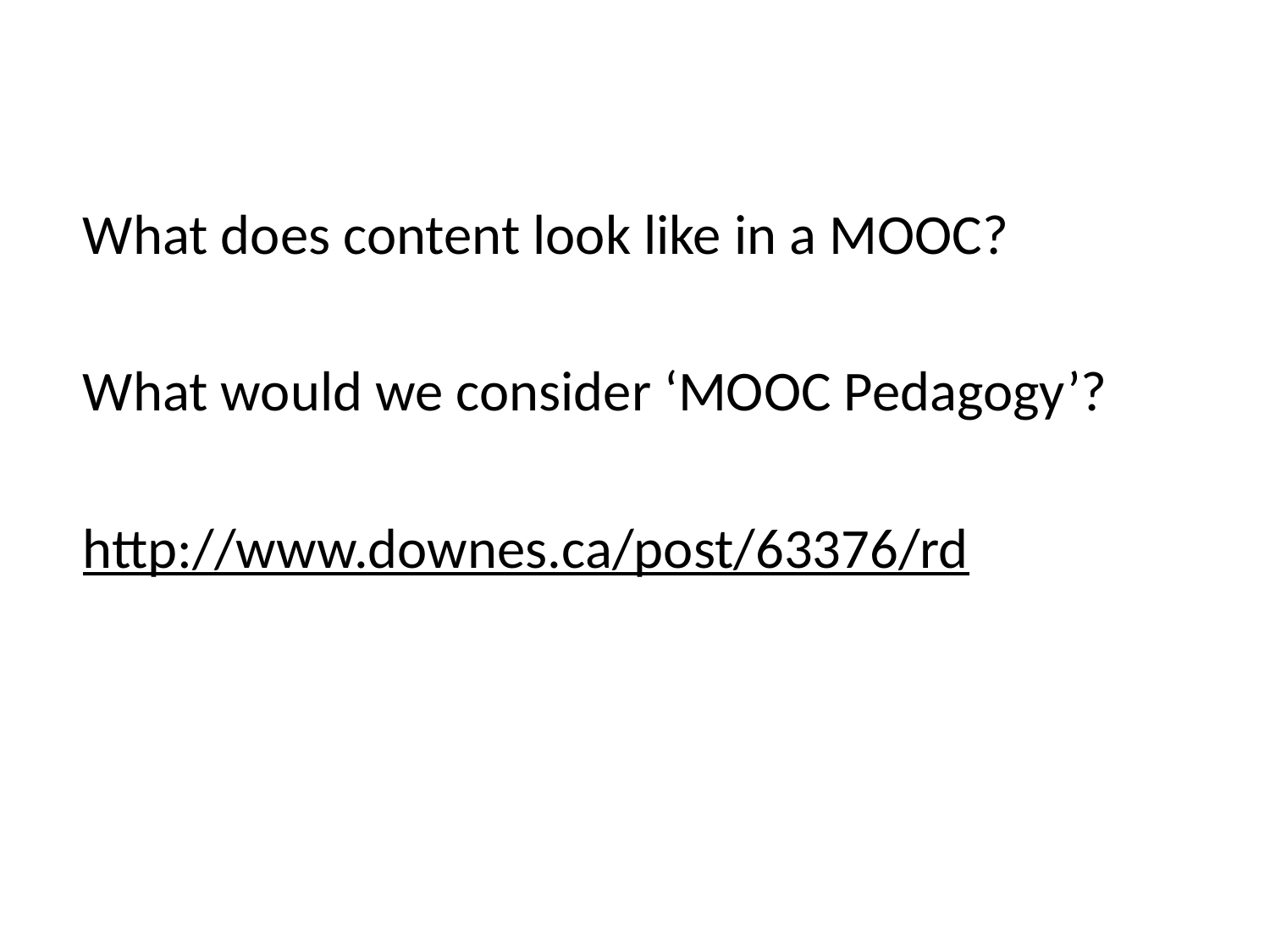

What does content look like in a MOOC?

What would we consider ‘MOOC Pedagogy’?

http://www.downes.ca/post/63376/rd